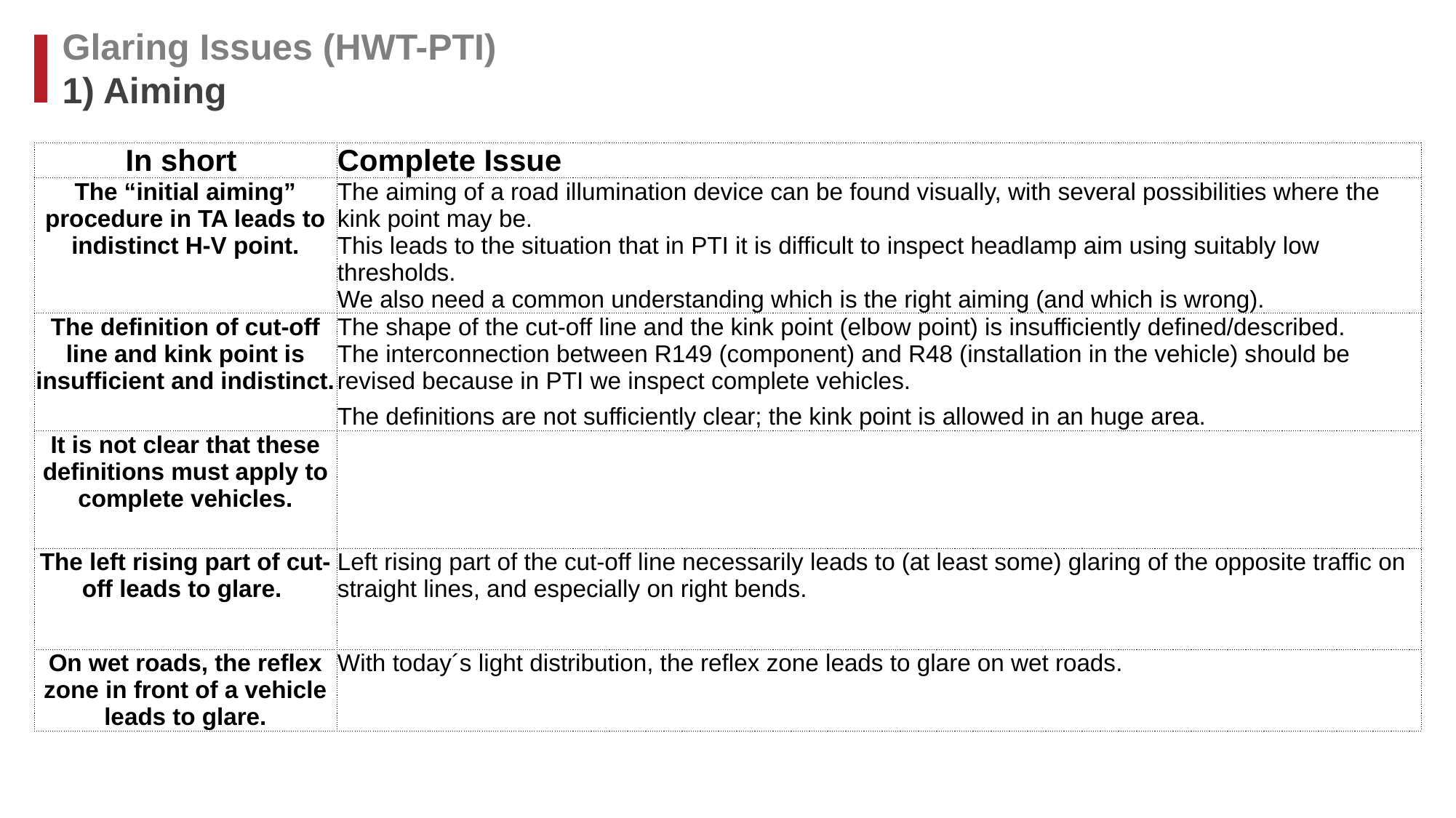

# Glaring Issues (HWT-PTI) 1) Aiming
| In short | Complete Issue |
| --- | --- |
| The “initial aiming” procedure in TA leads to indistinct H-V point. | The aiming of a road illumination device can be found visually, with several possibilities where the kink point may be. This leads to the situation that in PTI it is difficult to inspect headlamp aim using suitably low thresholds. We also need a common understanding which is the right aiming (and which is wrong). |
| The definition of cut-off line and kink point is insufficient and indistinct. | The shape of the cut-off line and the kink point (elbow point) is insufficiently defined/described. The interconnection between R149 (component) and R48 (installation in the vehicle) should be revised because in PTI we inspect complete vehicles. The definitions are not sufficiently clear; the kink point is allowed in an huge area. |
| It is not clear that these definitions must apply to complete vehicles. |  |
| The left rising part of cut-off leads to glare. | Left rising part of the cut-off line necessarily leads to (at least some) glaring of the opposite traffic on straight lines, and especially on right bends. |
| On wet roads, the reflex zone in front of a vehicle leads to glare. | With today´s light distribution, the reflex zone leads to glare on wet roads. |